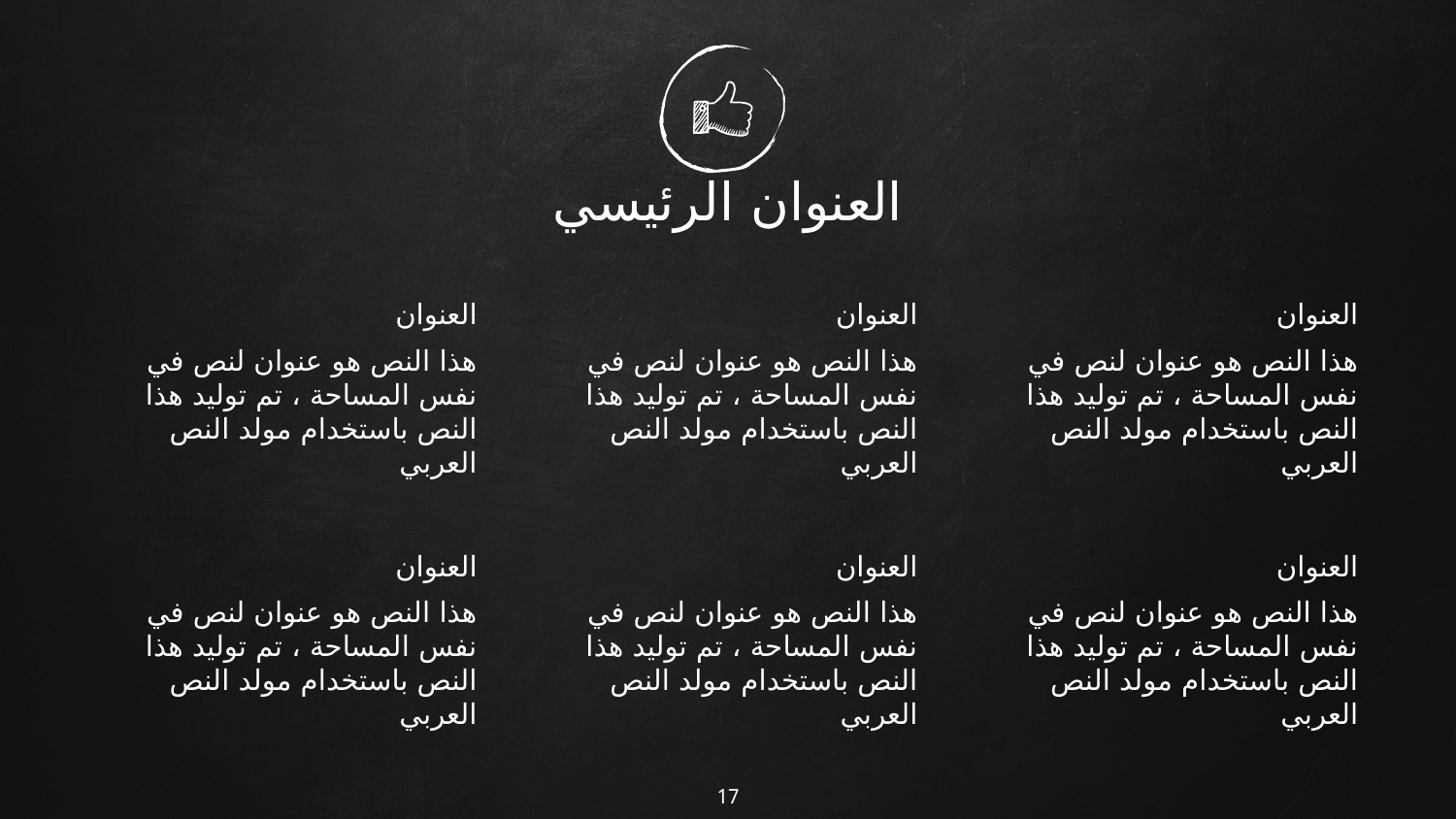

# العنوان الرئيسي
العنوان
هذا النص هو عنوان لنص في نفس المساحة ، تم توليد هذا النص باستخدام مولد النص العربي
العنوان
هذا النص هو عنوان لنص في نفس المساحة ، تم توليد هذا النص باستخدام مولد النص العربي
العنوان
هذا النص هو عنوان لنص في نفس المساحة ، تم توليد هذا النص باستخدام مولد النص العربي
العنوان
هذا النص هو عنوان لنص في نفس المساحة ، تم توليد هذا النص باستخدام مولد النص العربي
العنوان
هذا النص هو عنوان لنص في نفس المساحة ، تم توليد هذا النص باستخدام مولد النص العربي
العنوان
هذا النص هو عنوان لنص في نفس المساحة ، تم توليد هذا النص باستخدام مولد النص العربي
17